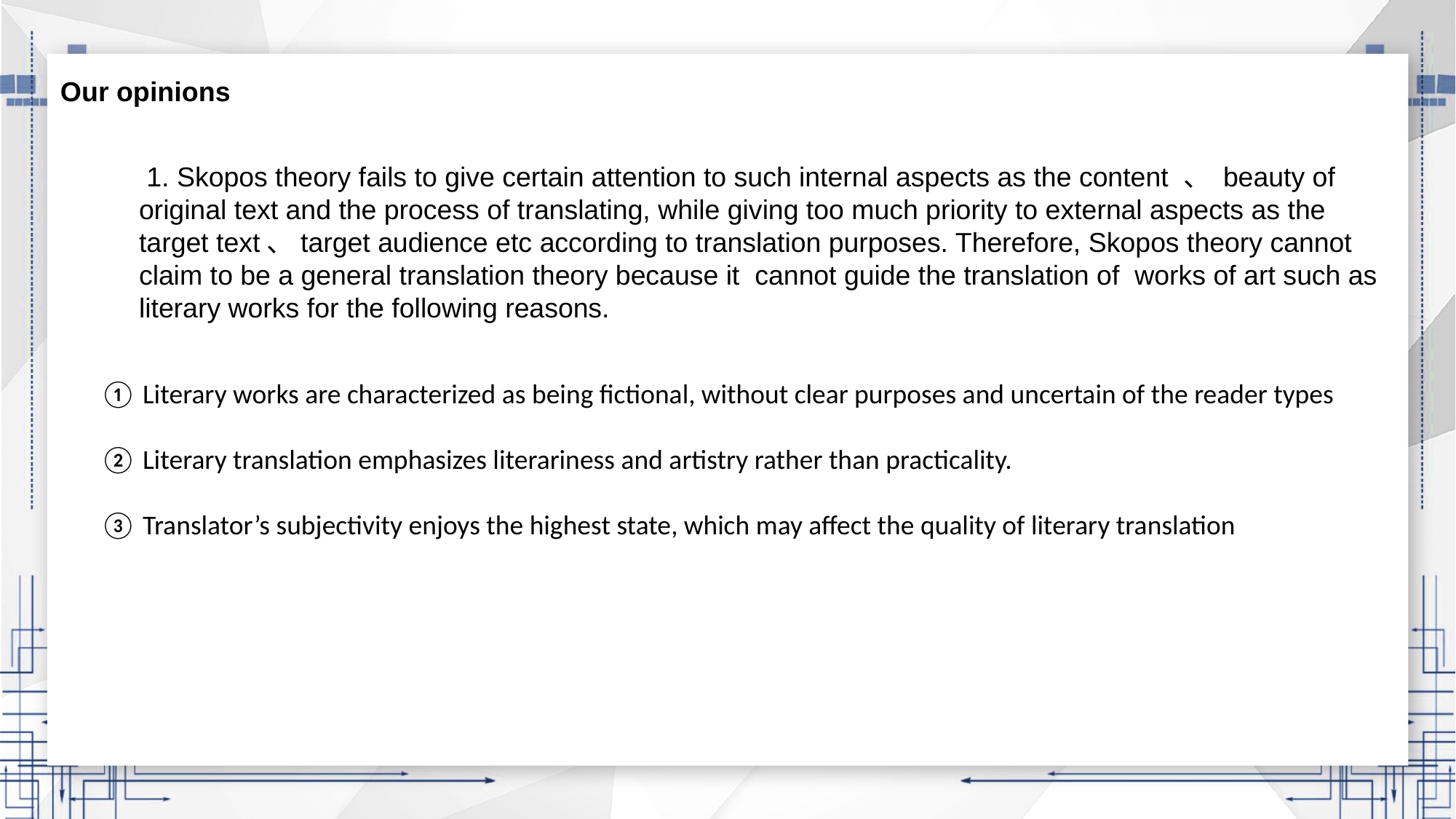

Our opinions
 1. Skopos theory fails to give certain attention to such internal aspects as the content 、 beauty of original text and the process of translating, while giving too much priority to external aspects as the target text、target audience etc according to translation purposes. Therefore, Skopos theory cannot claim to be a general translation theory because it  cannot guide the translation of  works of art such as literary works for the following reasons.
① Literary works are characterized as being fictional, without clear purposes and uncertain of the reader types

② Literary translation emphasizes literariness and artistry rather than practicality.

③ Translator’s subjectivity enjoys the highest state, which may affect the quality of literary translation